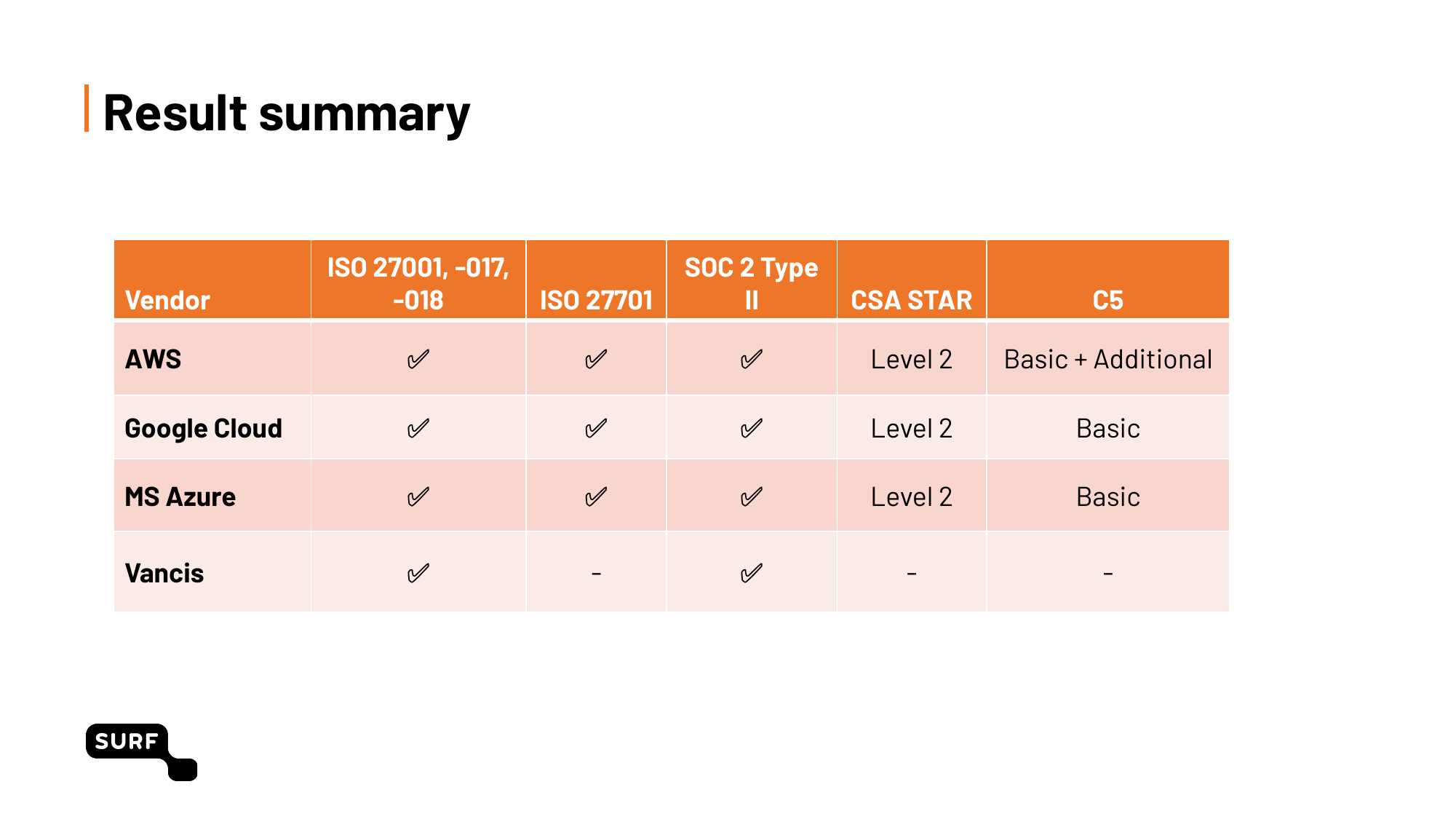

# Result summary
| Vendor | ISO 27001, -017, -018 | ISO 27701 | SOC 2 Type II | CSA STAR | C5 |
| --- | --- | --- | --- | --- | --- |
| AWS | ✅ | ✅ | ✅ | Level 2 | Basic + Additional |
| Google Cloud | ✅ | ✅ | ✅ | Level 2 | Basic |
| MS Azure | ✅ | ✅ | ✅ | Level 2 | Basic |
| Vancis | ✅ | - | ✅ | - | - |